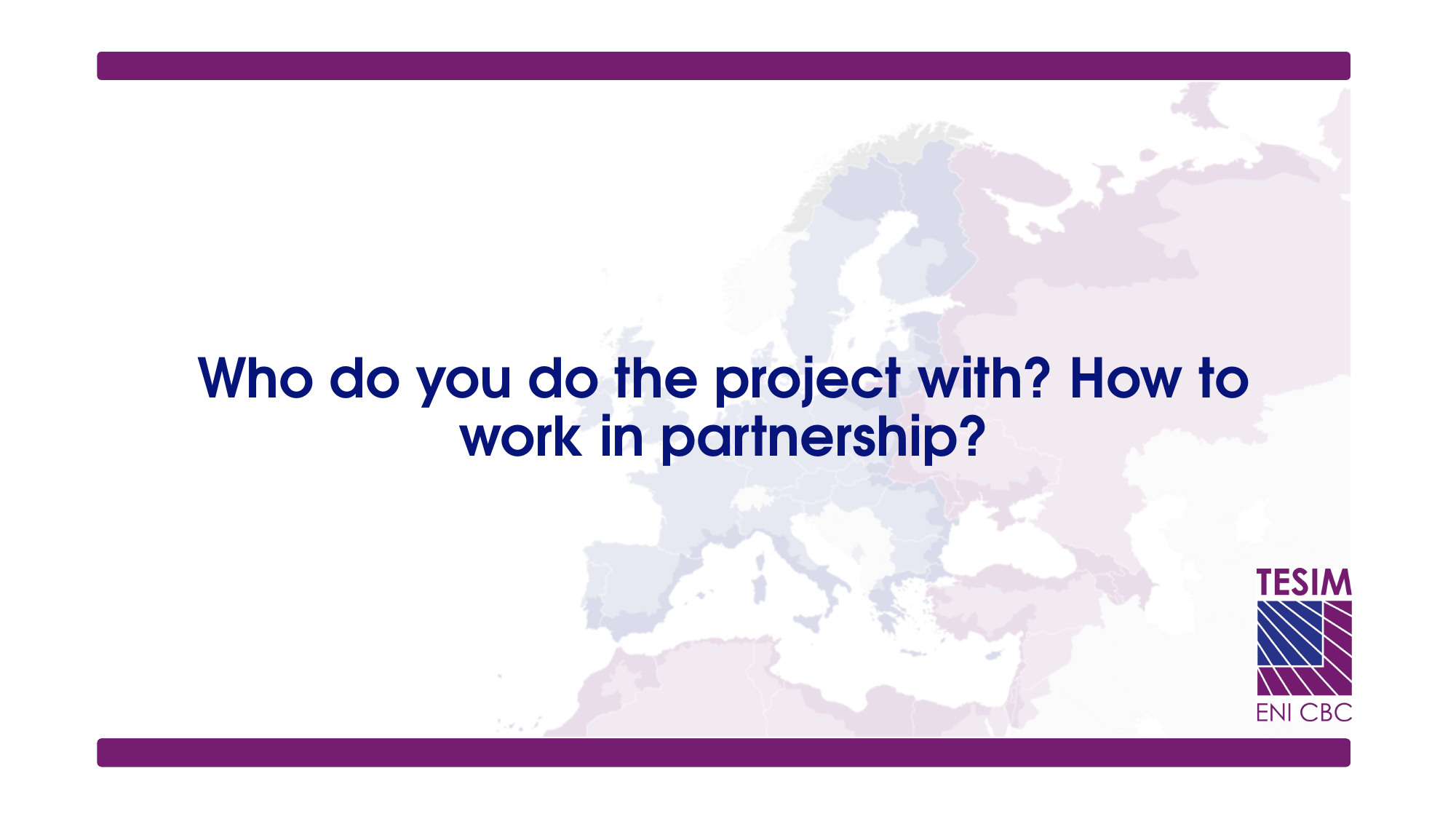

# Who do you do the project with? How to work in partnership?